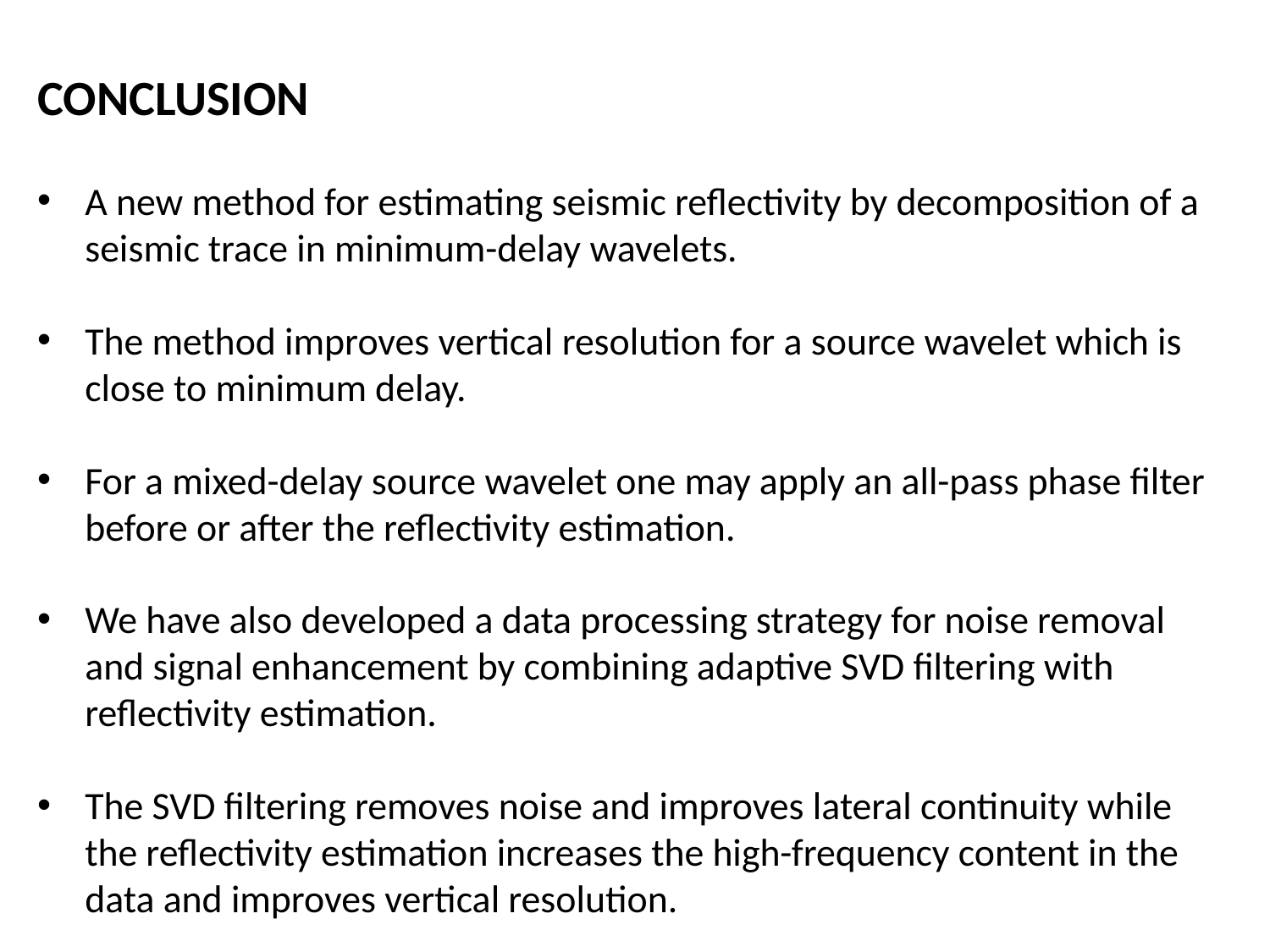

CONCLUSION

A new method for estimating seismic reflectivity by decomposition of a seismic trace in minimum-delay wavelets.

The method improves vertical resolution for a source wavelet which is close to minimum delay.

For a mixed-delay source wavelet one may apply an all-pass phase filter before or after the reflectivity estimation.

We have also developed a data processing strategy for noise removal and signal enhancement by combining adaptive SVD filtering with reflectivity estimation.

The SVD filtering removes noise and improves lateral continuity while the reflectivity estimation increases the high-frequency content in the data and improves vertical resolution.